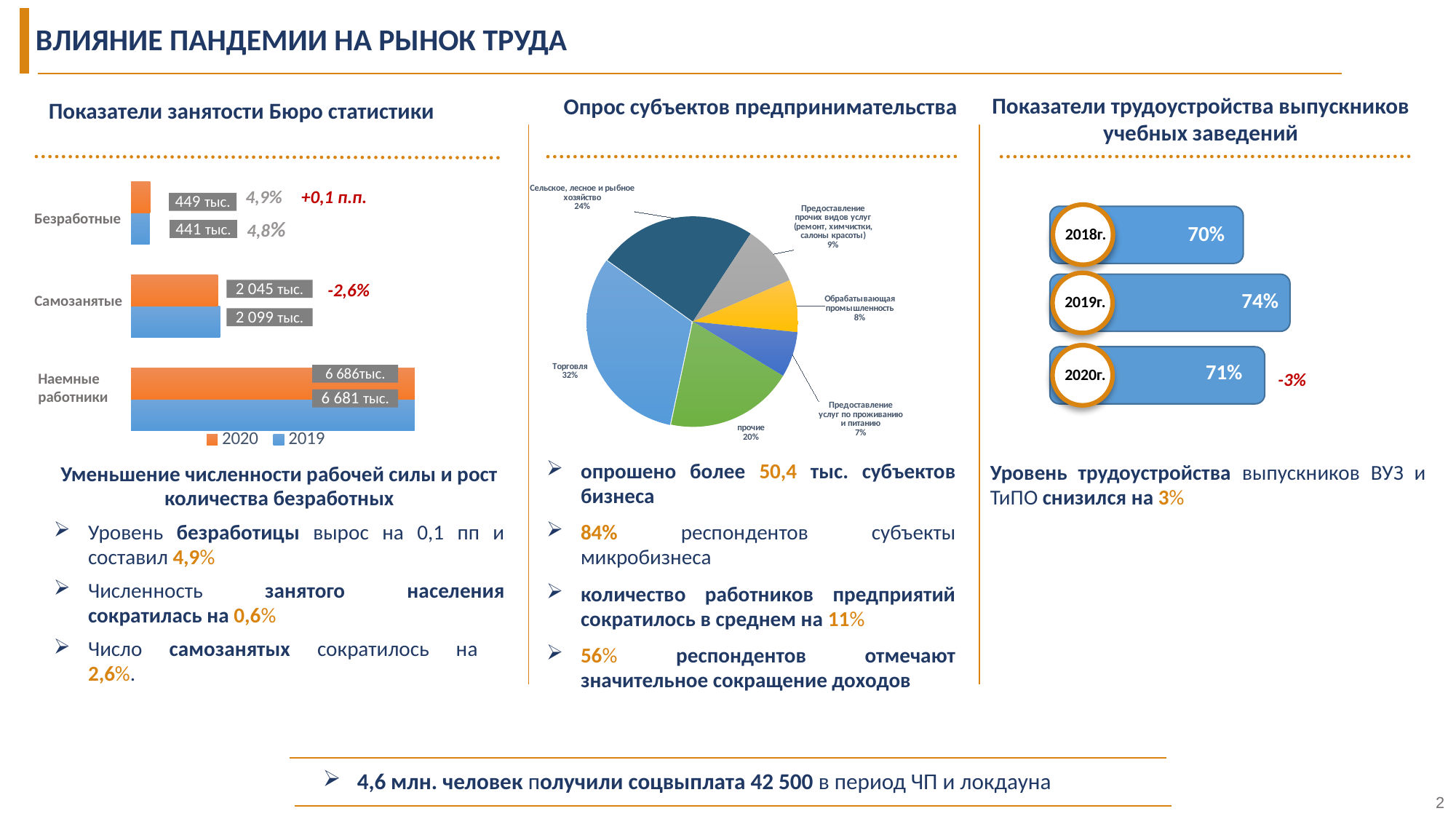

ВЛИЯНИЕ ПАНДЕМИИ НА РЫНОК ТРУДА
Показатели трудоустройства выпускников учебных заведений
Опрос субъектов предпринимательства
Показатели занятости Бюро статистики

### Chart

| Category | 2019 | 2020 |
|---|---|---|
| Наемные работники, тыс. человек  | 6681.58 | 6686.666 |
| Самостоятельно занятое, тыс. человек  | 2099.249 | 2045.374 |
| Безработное население, тыс. человек   | 440.652 | 448.805 |

### Chart

| Category |
|---|

### Chart

| Category |  |
|---|---|
| Торговля | 15933.0 |
| Сельское, лесное и рыбное хозяйство | 12276.0 |
| Предоставление прочих видов услуг (ремонт, химчистки, салоны красоты) | 4697.0 |
| Обрабатывающая промышленность | 4052.0 |
| Предоставление услуг по проживанию и питанию | 3534.0 |
| прочие | 9946.0 |
+0,1 п.п.
4,9%
449 тыс.

Безработные
4,8%
441 тыс.
70%
2018г.

-2,6%
2 045 тыс.
74%
Самозанятые
2019г.
2 099 тыс.

71%
6 686тыс.
2020г.
-3%
Наемные работники
6 681 тыс.
опрошено более 50,4 тыс. субъектов бизнеса
84% респондентов субъекты микробизнеса
количество работников предприятий сократилось в среднем на 11%
56% респондентов отмечают значительное сокращение доходов
Уровень трудоустройства выпускников ВУЗ и ТиПО снизился на 3%
Уменьшение численности рабочей силы и рост количества безработных
Уровень безработицы вырос на 0,1 пп и составил 4,9%
Численность занятого населения сократилась на 0,6%
Число самозанятых сократилось на
2,6%.
4,6 млн. человек получили соцвыплата 42 500 в период ЧП и локдауна